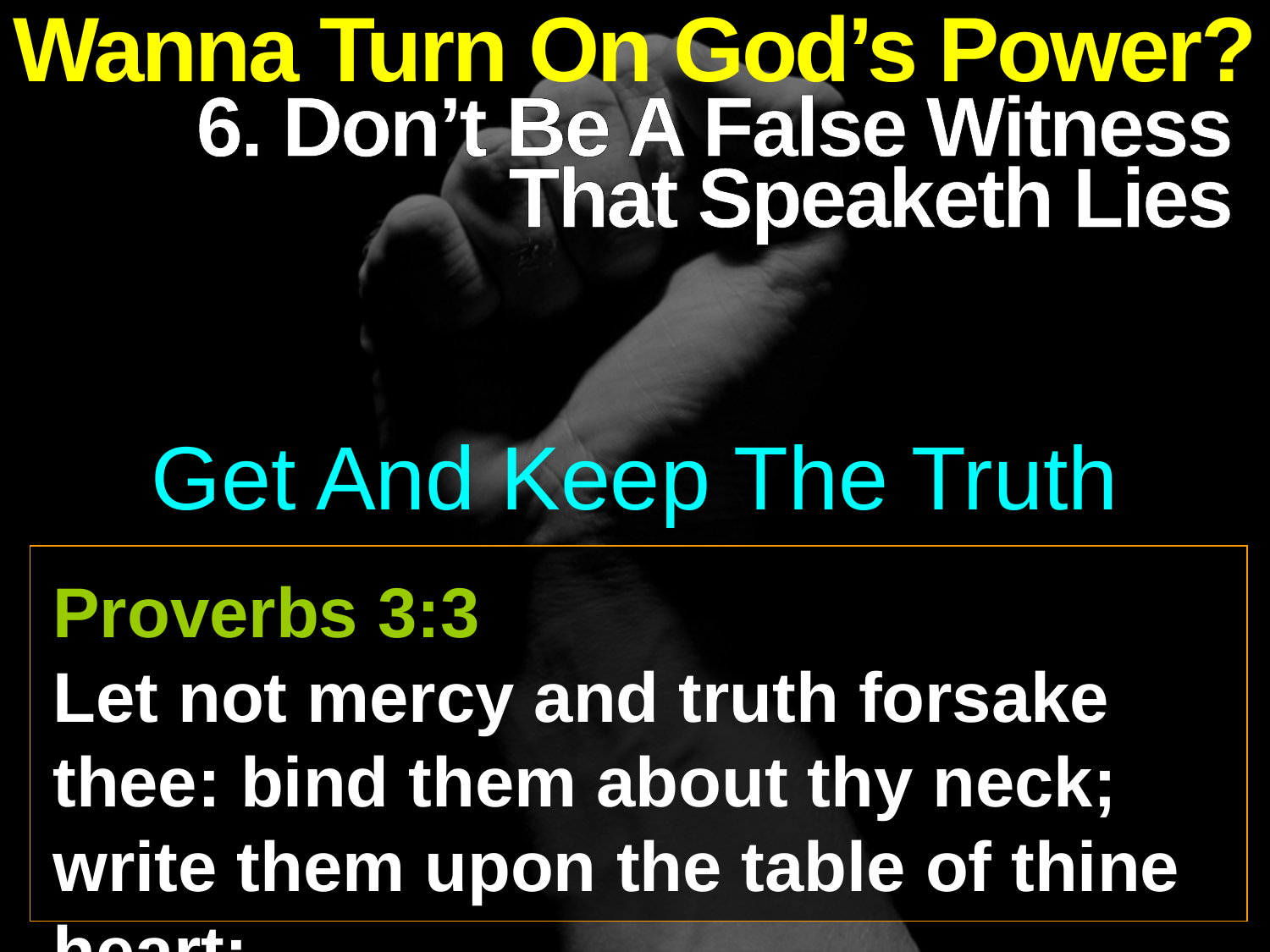

Wanna Turn On God’s Power?
6. Don’t Be A False Witness
That Speaketh Lies
Get And Keep The Truth

Proverbs 3:3
Let not mercy and truth forsake thee: bind them about thy neck; write them upon the table of thine heart: